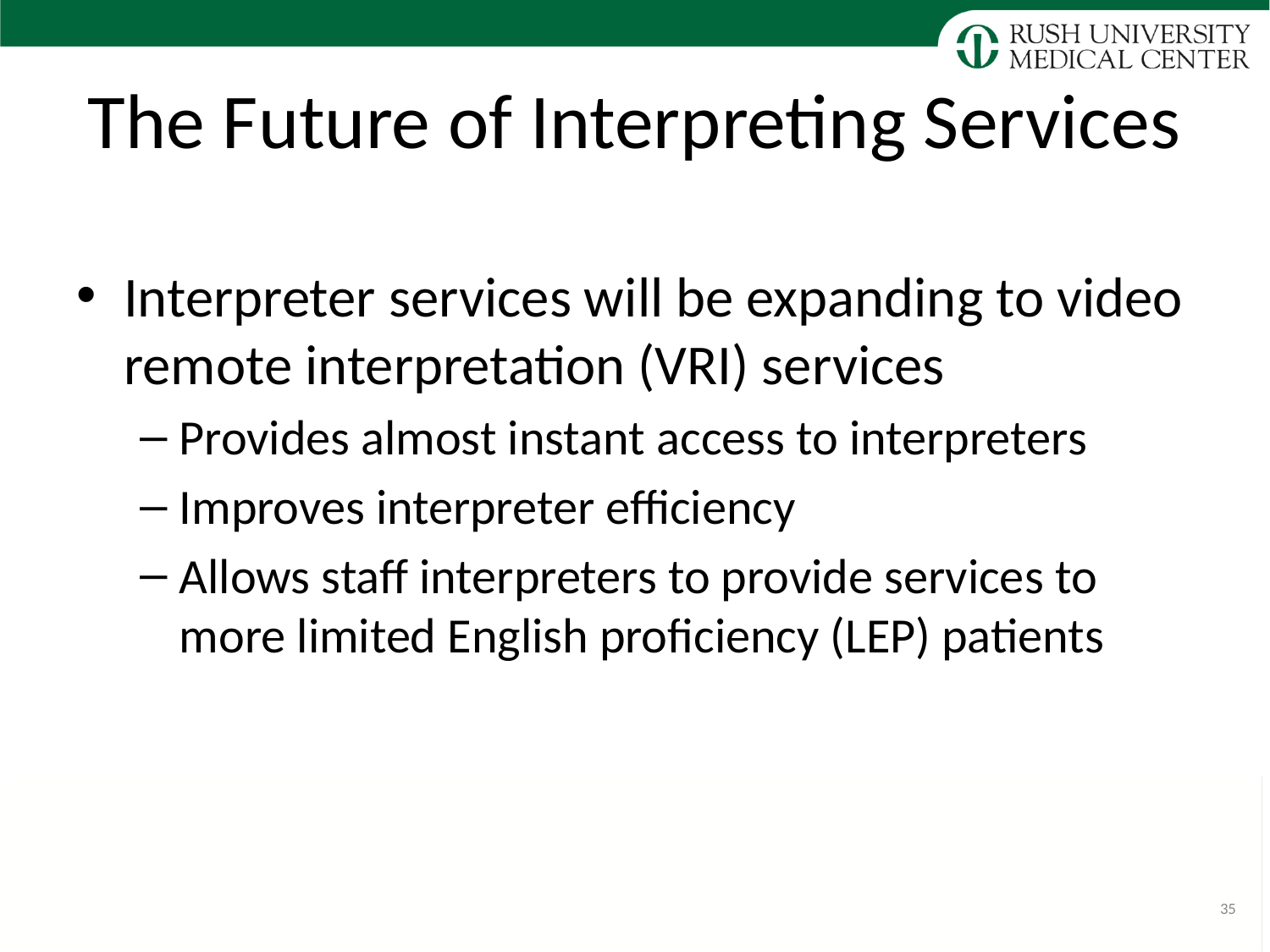

# The Future of Interpreting Services
Interpreter services will be expanding to video remote interpretation (VRI) services
Provides almost instant access to interpreters
Improves interpreter efficiency
Allows staff interpreters to provide services to more limited English proficiency (LEP) patients

35